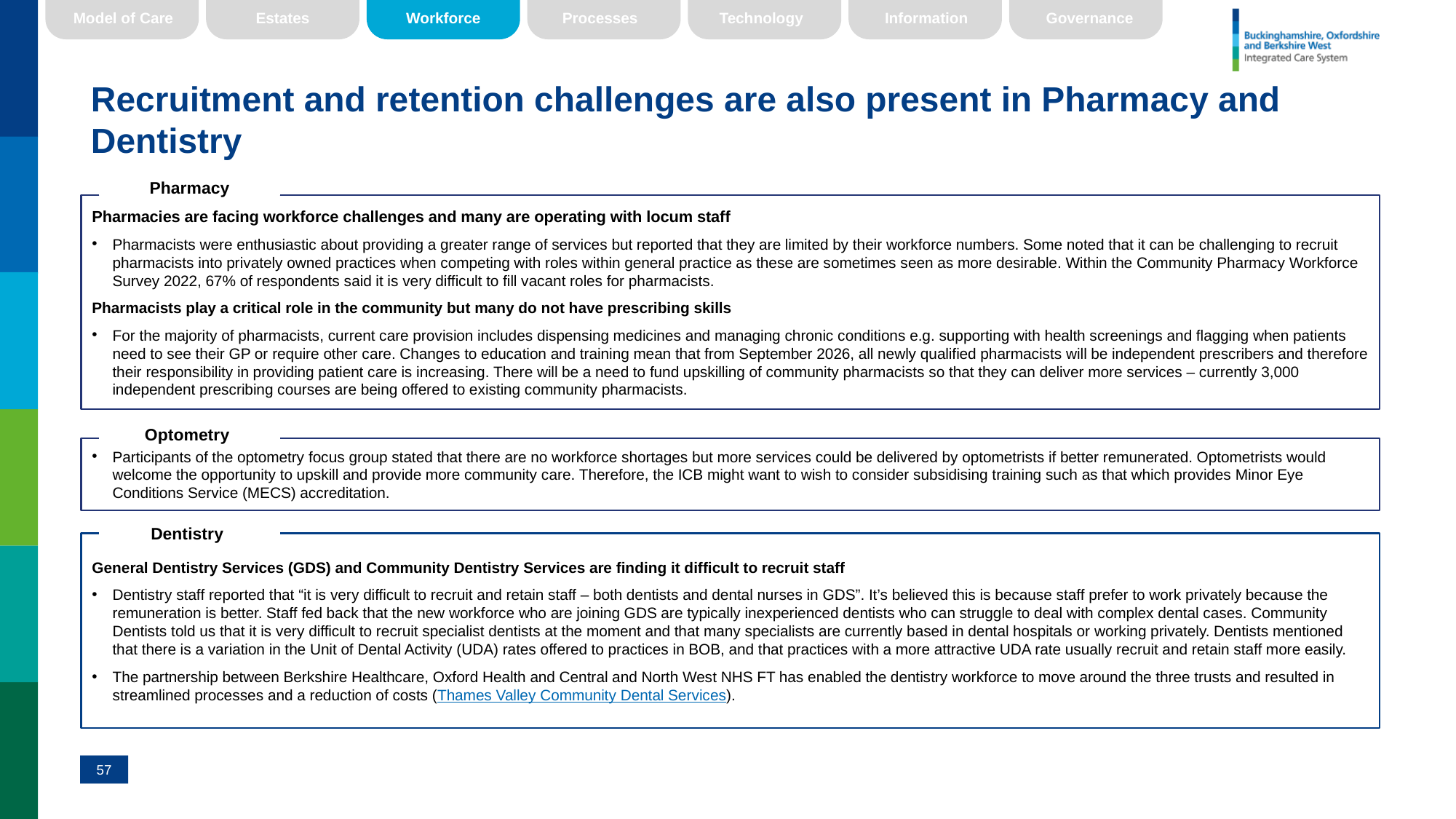

Workforce
Model of Care
Estates
Processes
Technology
Information
Governance
# Recruitment and retention challenges are also present in Pharmacy and Dentistry
Pharmacy
Pharmacies are facing workforce challenges and many are operating with locum staff
Pharmacists were enthusiastic about providing a greater range of services but reported that they are limited by their workforce numbers. Some noted that it can be challenging to recruit pharmacists into privately owned practices when competing with roles within general practice as these are sometimes seen as more desirable. Within the Community Pharmacy Workforce Survey 2022, 67% of respondents said it is very difficult to fill vacant roles for pharmacists.
Pharmacists play a critical role in the community but many do not have prescribing skills
For the majority of pharmacists, current care provision includes dispensing medicines and managing chronic conditions e.g. supporting with health screenings and flagging when patients need to see their GP or require other care. Changes to education and training mean that from September 2026, all newly qualified pharmacists will be independent prescribers and therefore their responsibility in providing patient care is increasing. There will be a need to fund upskilling of community pharmacists so that they can deliver more services – currently 3,000 independent prescribing courses are being offered to existing community pharmacists.
Optometry
Participants of the optometry focus group stated that there are no workforce shortages but more services could be delivered by optometrists if better remunerated. Optometrists would welcome the opportunity to upskill and provide more community care. Therefore, the ICB might want to wish to consider subsidising training such as that which provides Minor Eye Conditions Service (MECS) accreditation.
Dentistry
General Dentistry Services (GDS) and Community Dentistry Services are finding it difficult to recruit staff
Dentistry staff reported that “it is very difficult to recruit and retain staff – both dentists and dental nurses in GDS”. It’s believed this is because staff prefer to work privately because the remuneration is better. Staff fed back that the new workforce who are joining GDS are typically inexperienced dentists who can struggle to deal with complex dental cases. Community Dentists told us that it is very difficult to recruit specialist dentists at the moment and that many specialists are currently based in dental hospitals or working privately. Dentists mentioned that there is a variation in the Unit of Dental Activity (UDA) rates offered to practices in BOB, and that practices with a more attractive UDA rate usually recruit and retain staff more easily.
The partnership between Berkshire Healthcare, Oxford Health and Central and North West NHS FT has enabled the dentistry workforce to move around the three trusts and resulted in streamlined processes and a reduction of costs (Thames Valley Community Dental Services).